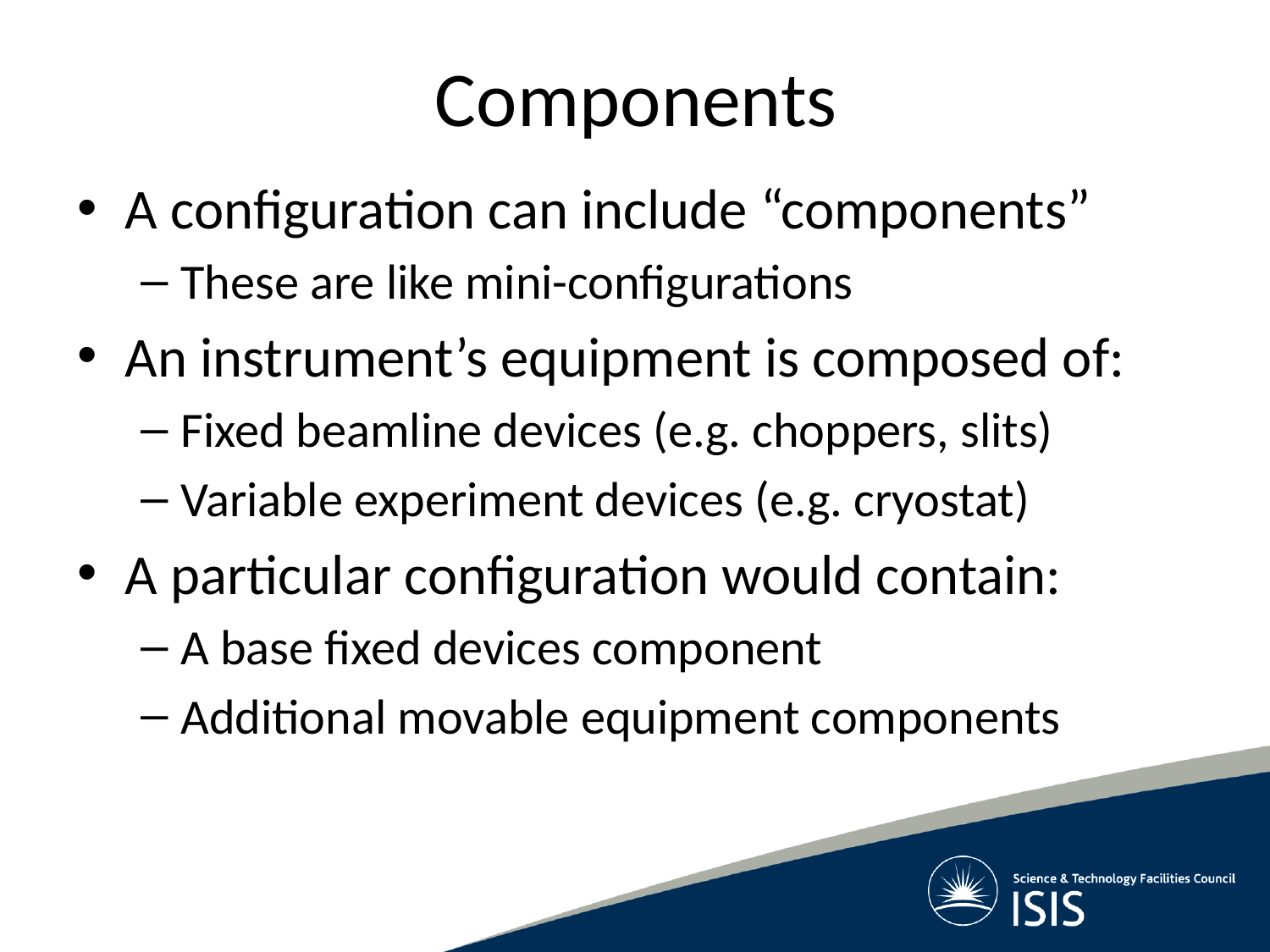

# Components
A configuration can include “components”
These are like mini-configurations
An instrument’s equipment is composed of:
Fixed beamline devices (e.g. choppers, slits)
Variable experiment devices (e.g. cryostat)
A particular configuration would contain:
A base fixed devices component
Additional movable equipment components